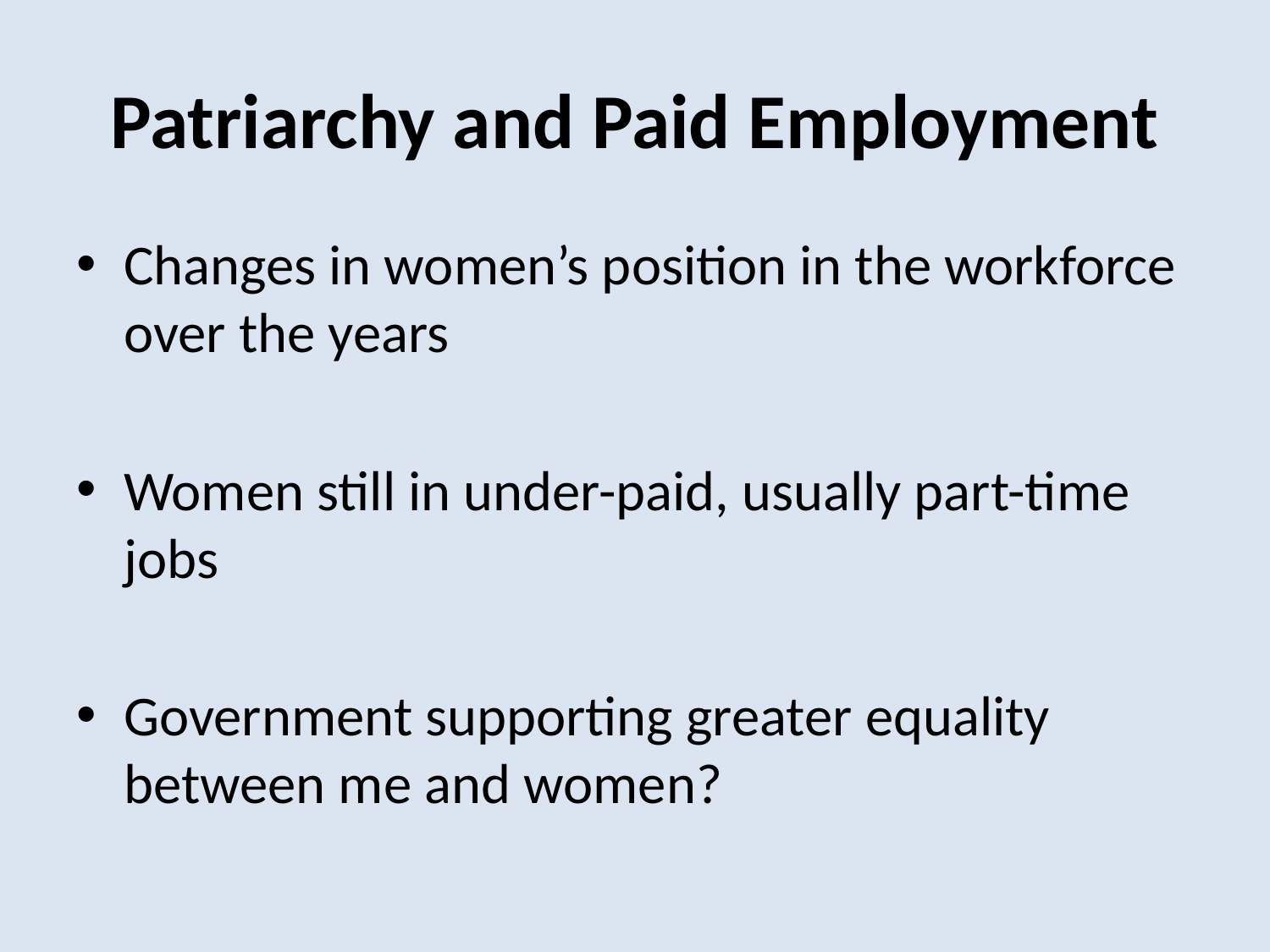

# Patriarchy and Paid Employment
Changes in women’s position in the workforce over the years

Women still in under-paid, usually part-time jobs

Government supporting greater equality between me and women?